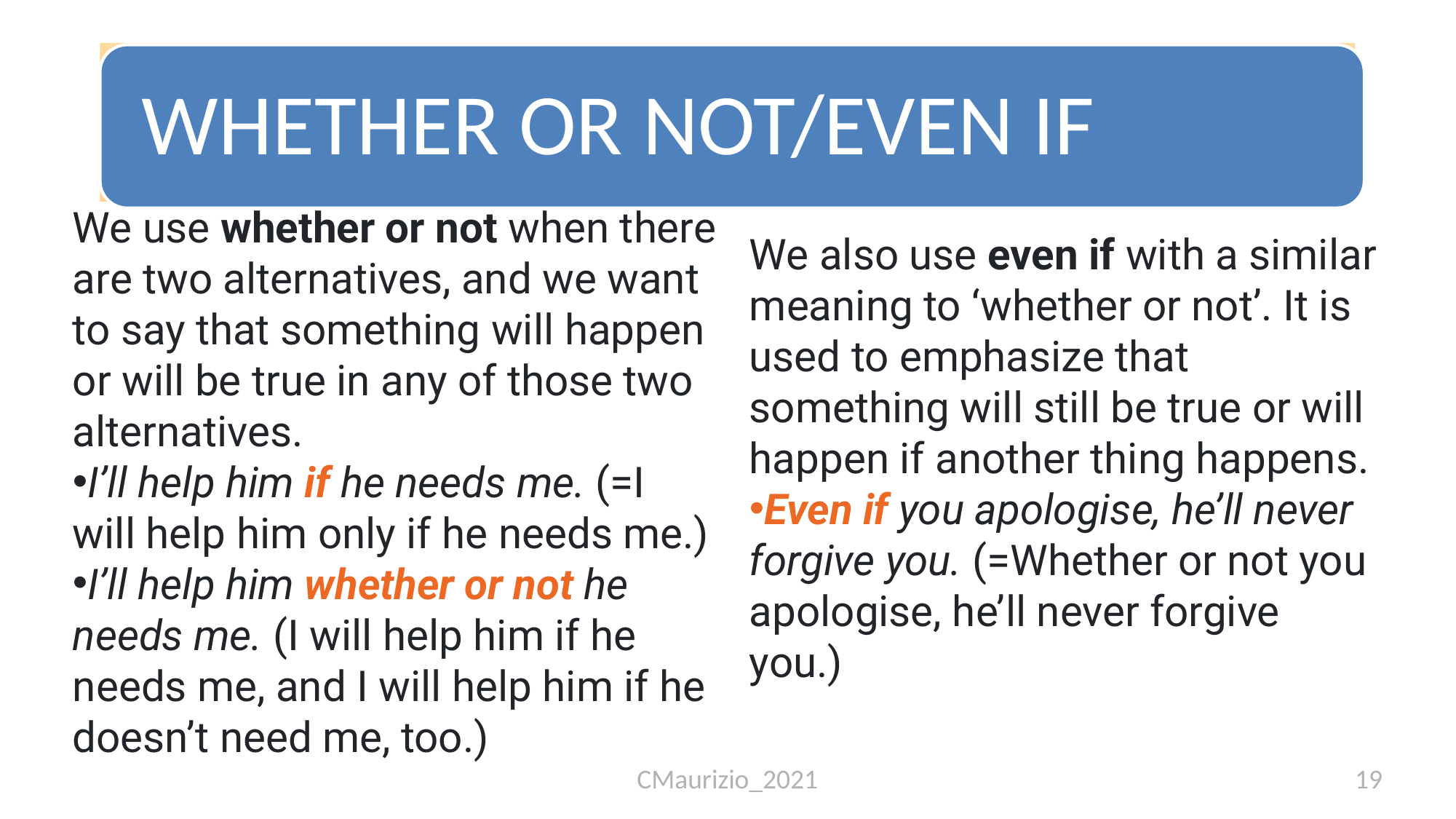

WHETHER OR NOT/EVEN IF
We use whether or not when there are two alternatives, and we want to say that something will happen or will be true in any of those two alternatives.
I’ll help him if he needs me. (=I will help him only if he needs me.)
I’ll help him whether or not he needs me. (I will help him if he needs me, and I will help him if he doesn’t need me, too.)

We also use even if with a similar meaning to ‘whether or not’. It is used to emphasize that something will still be true or will happen if another thing happens.
Even if you apologise, he’ll never forgive you. (=Whether or not you apologise, he’ll never forgive you.)
CMaurizio_2021
19